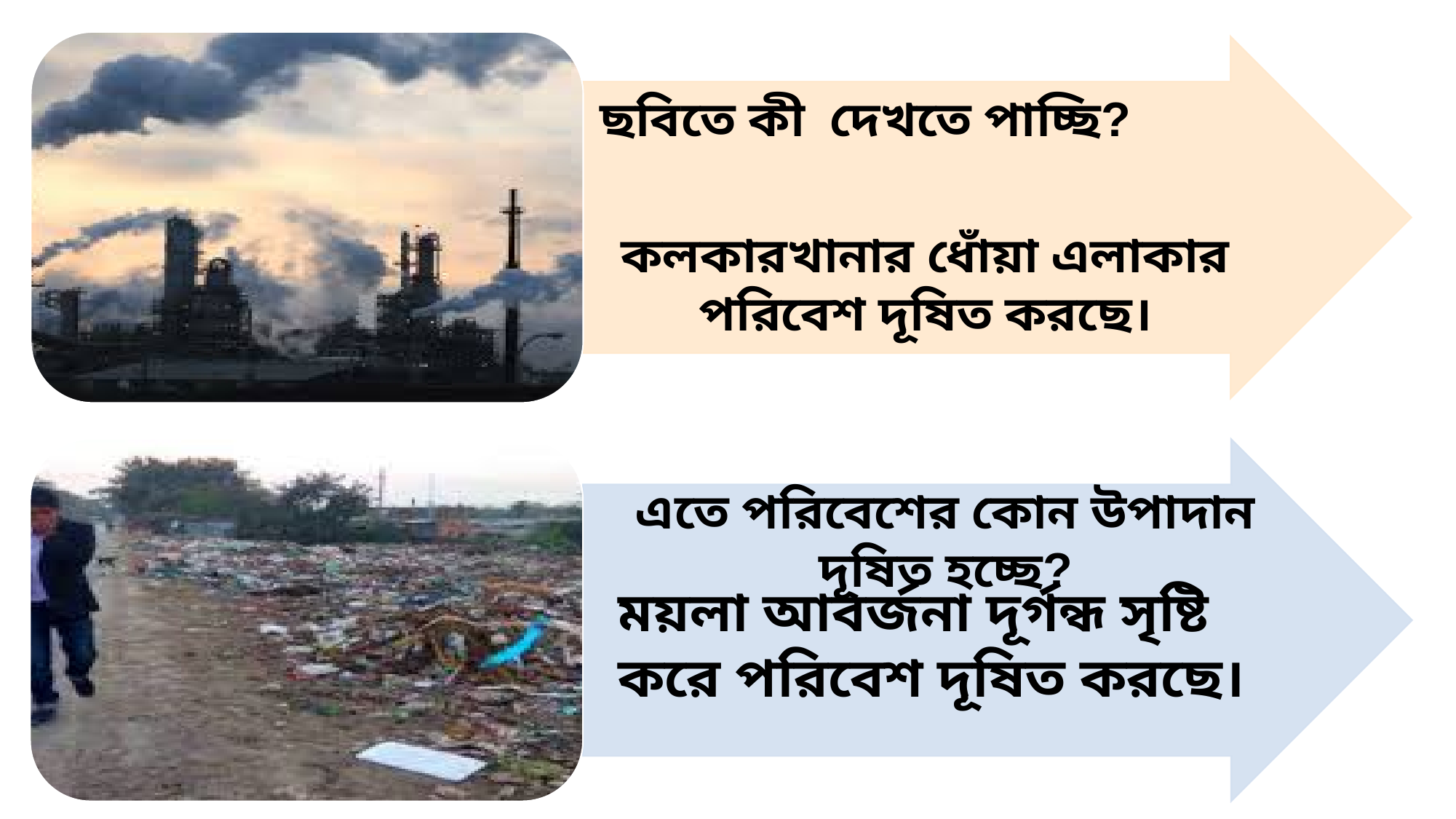

ছবিতে কী  দেখতে পাচ্ছি?
কলকারখানার ধোঁয়া এলাকার পরিবেশ দূষিত করছে।
এতে পরিবেশের কোন উপাদান দূষিত হচ্ছে?
ময়লা আবর্জনা দূর্গন্ধ সৃষ্টি করে পরিবেশ দূষিত করছে।